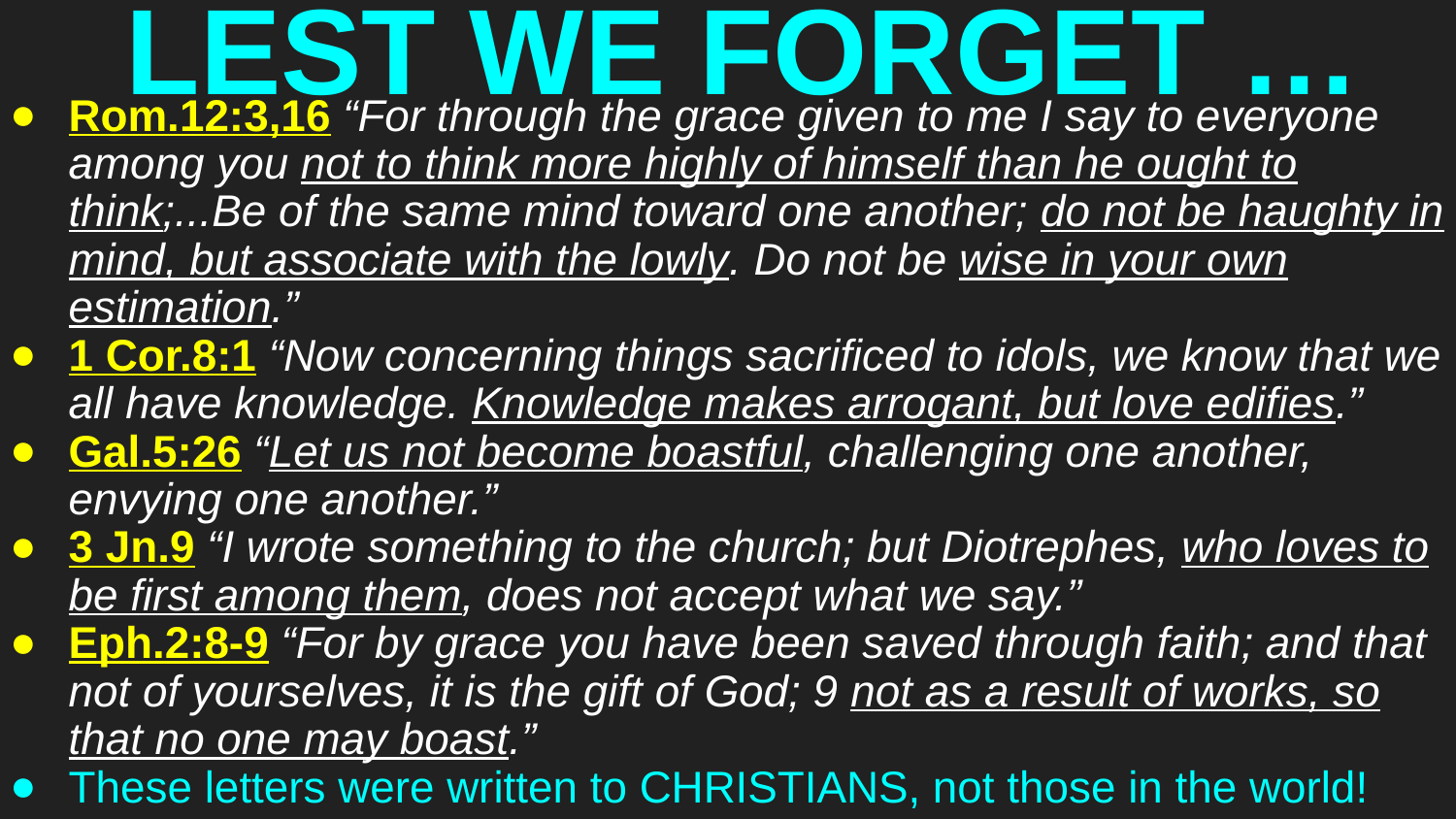

# LEST WE FORGET …
Rom.12:3,16 “For through the grace given to me I say to everyone among you not to think more highly of himself than he ought to think;...Be of the same mind toward one another; do not be haughty in mind, but associate with the lowly. Do not be wise in your own estimation.”
1 Cor.8:1 “Now concerning things sacrificed to idols, we know that we all have knowledge. Knowledge makes arrogant, but love edifies.”
Gal.5:26 “Let us not become boastful, challenging one another, envying one another.”
3 Jn.9 “I wrote something to the church; but Diotrephes, who loves to be first among them, does not accept what we say.”
Eph.2:8-9 “For by grace you have been saved through faith; and that not of yourselves, it is the gift of God; 9 not as a result of works, so that no one may boast.”
These letters were written to CHRISTIANS, not those in the world!